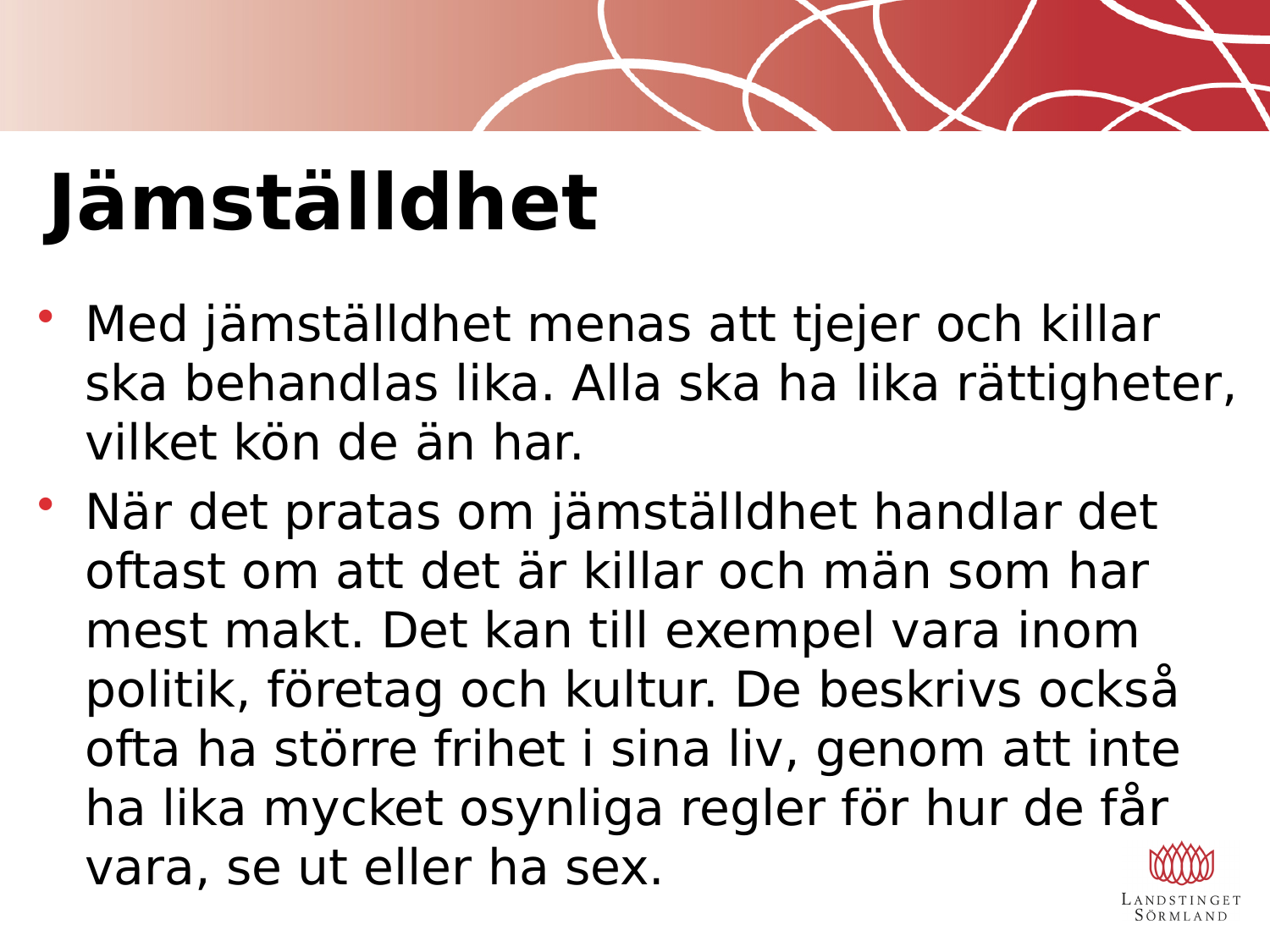

# Jämställdhet
Med jämställdhet menas att tjejer och killar ska behandlas lika. Alla ska ha lika rättigheter, vilket kön de än har.
När det pratas om jämställdhet handlar det oftast om att det är killar och män som har mest makt. Det kan till exempel vara inom politik, företag och kultur. De beskrivs också ofta ha större frihet i sina liv, genom att inte ha lika mycket osynliga regler för hur de får vara, se ut eller ha sex.